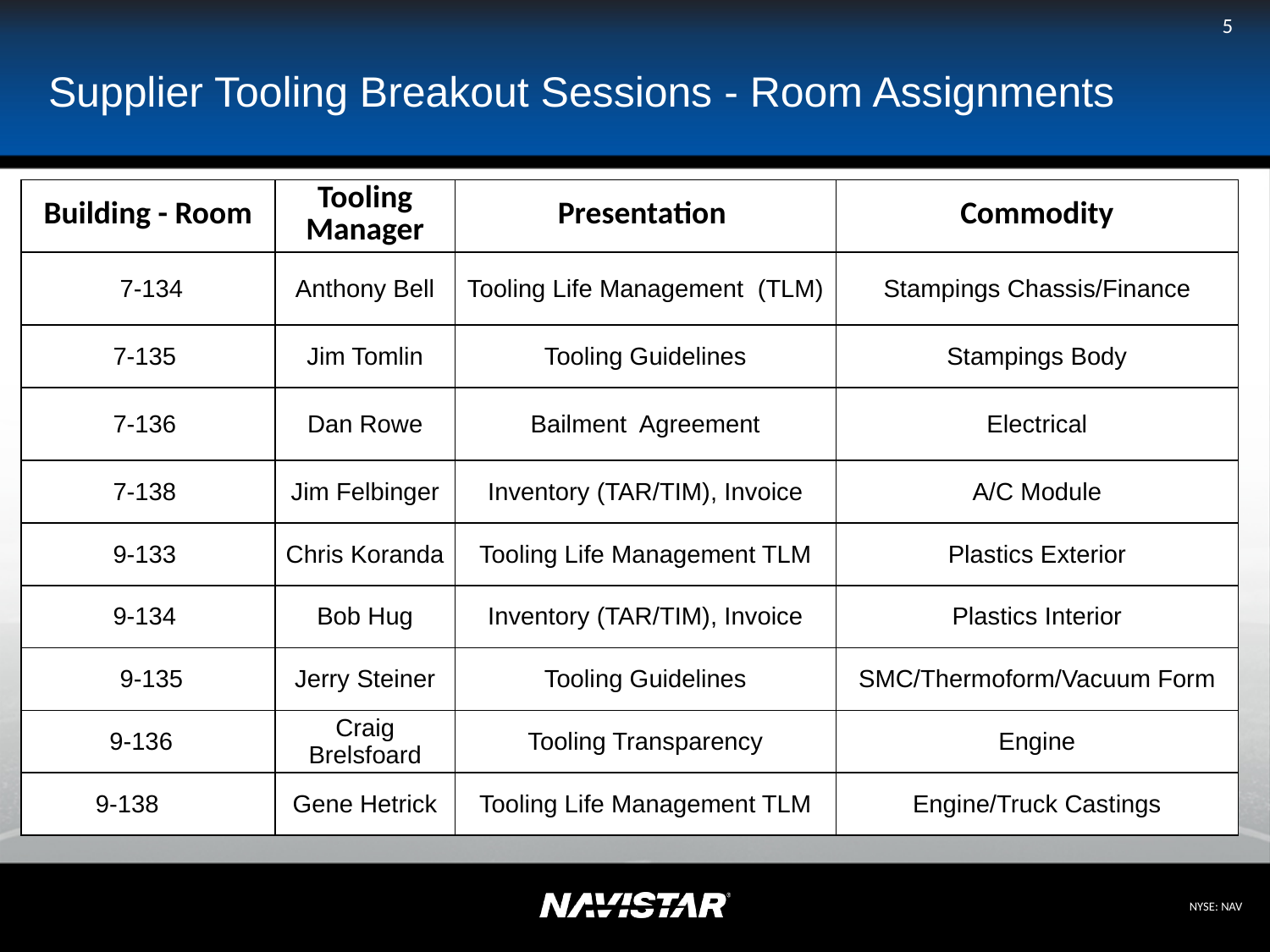

5
# Supplier Tooling Breakout Sessions - Room Assignments
| Building - Room | Tooling Manager | Presentation | Commodity |
| --- | --- | --- | --- |
| 7-134 | Anthony Bell | Tooling Life Management (TLM) | Stampings Chassis/Finance |
| 7-135 | Jim Tomlin | Tooling Guidelines | Stampings Body |
| 7-136 | Dan Rowe | Bailment Agreement | Electrical |
| 7-138 | Jim Felbinger | Inventory (TAR/TIM), Invoice | A/C Module |
| 9-133 | Chris Koranda | Tooling Life Management TLM | Plastics Exterior |
| 9-134 | Bob Hug | Inventory (TAR/TIM), Invoice | Plastics Interior |
| 9-135 | Jerry Steiner | Tooling Guidelines | SMC/Thermoform/Vacuum Form |
| 9-136 | Craig Brelsfoard | Tooling Transparency | Engine |
| 9-138 | Gene Hetrick | Tooling Life Management TLM | Engine/Truck Castings |